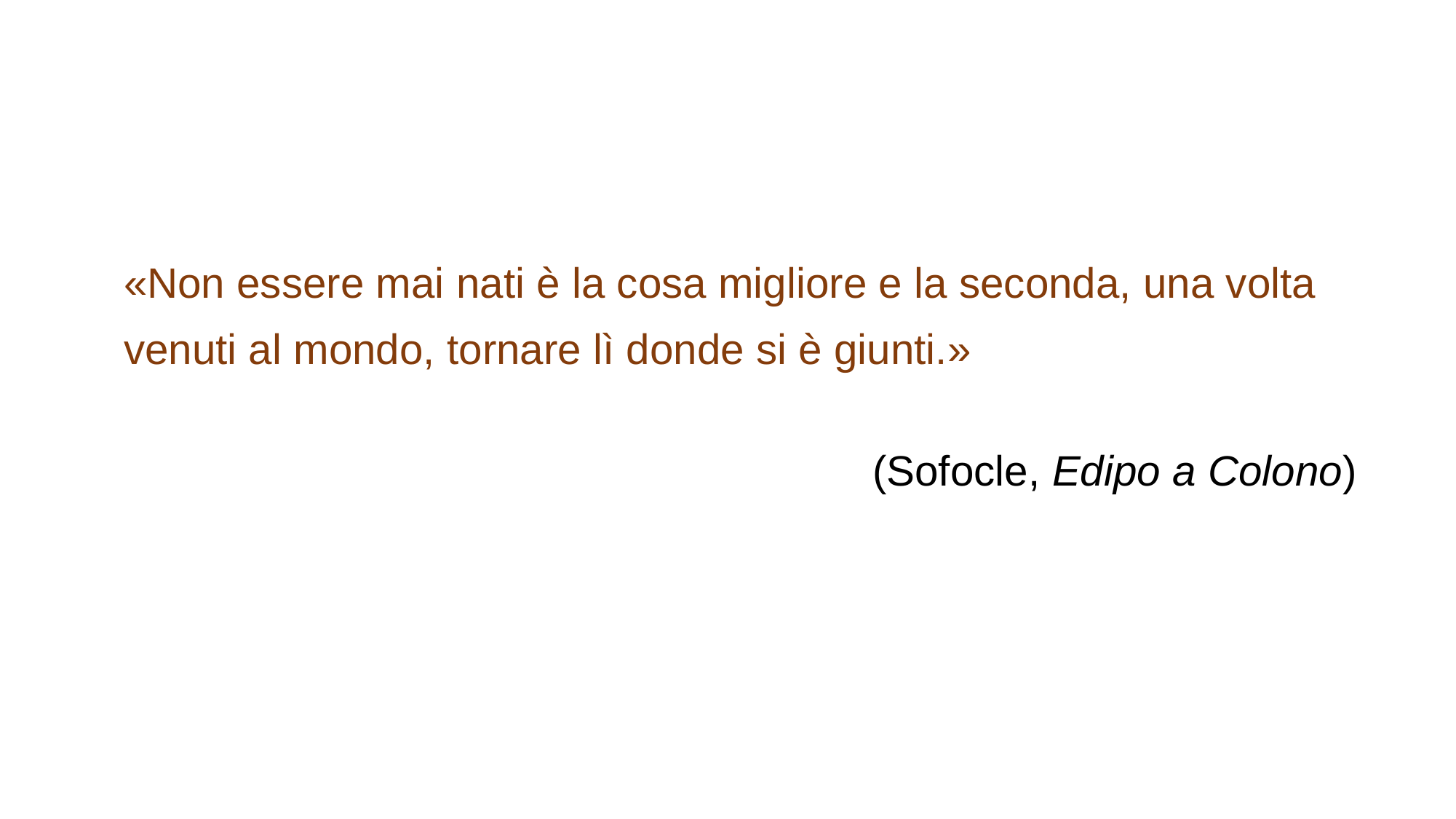

#
«Non essere mai nati è la cosa migliore e la seconda, una volta venuti al mondo, tornare lì donde si è giunti.»

(Sofocle, Edipo a Colono)